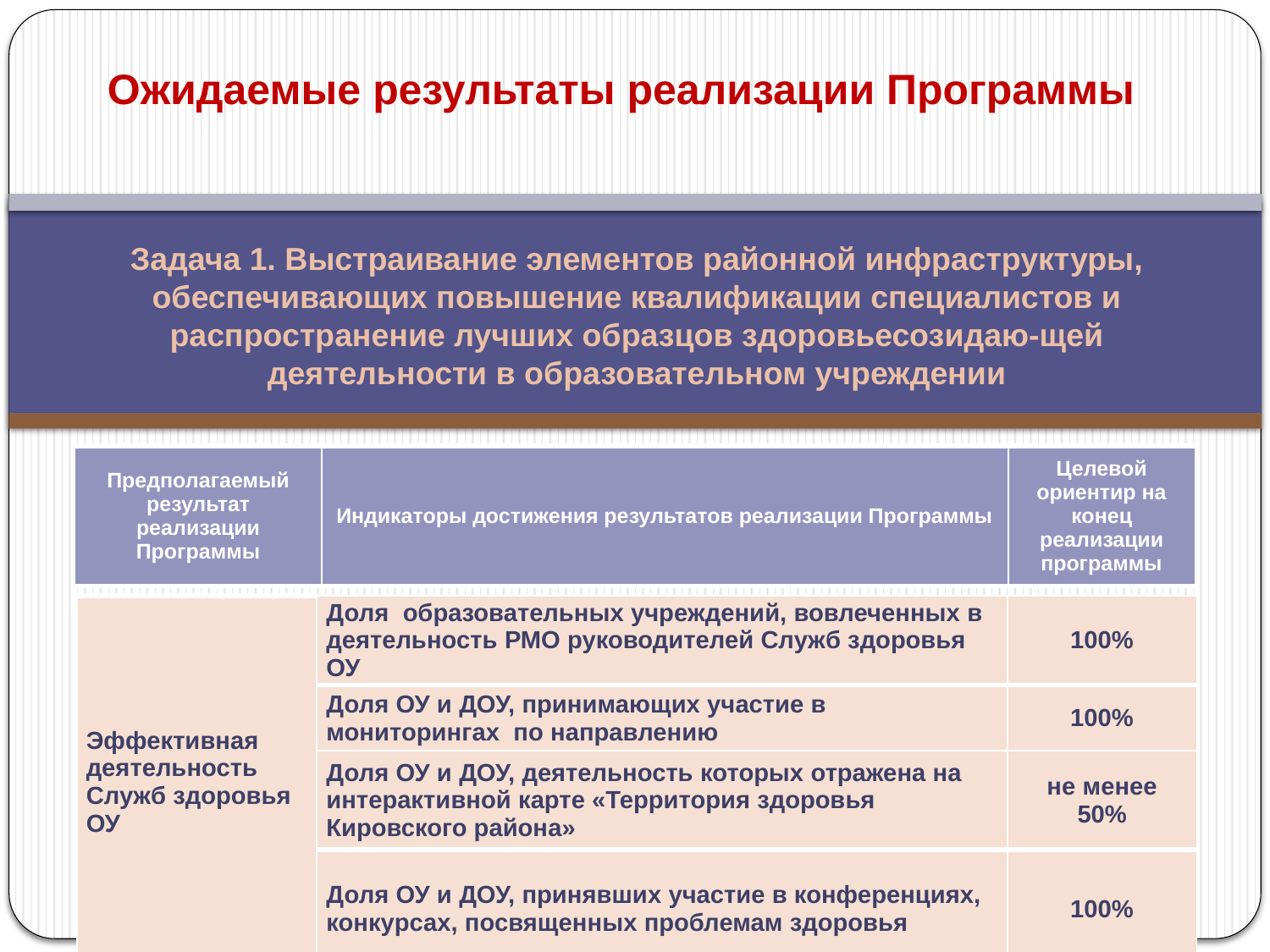

Ожидаемые результаты реализации Программы
Задача 1. Выстраивание элементов районной инфраструктуры, обеспечивающих повышение квалификации специалистов и распространение лучших образцов здоровьесозидаю-щей деятельности в образовательном учреждении
| Предполагаемый результат реализации Программы | Индикаторы достижения результатов реализации Программы | Целевой ориентир на конец реализации программы |
| --- | --- | --- |
| Эффективная деятельность Служб здоровья ОУ | Доля образовательных учреждений, вовлеченных в деятельность РМО руководителей Служб здоровья ОУ | 100% |
| --- | --- | --- |
|  | Доля ОУ и ДОУ, принимающих участие в мониторингах по направлению | 100% |
|  | Доля ОУ и ДОУ, деятельность которых отражена на интерактивной карте «Территория здоровья Кировского района» | не менее 50% |
|  | Доля ОУ и ДОУ, принявших участие в конференциях, конкурсах, посвященных проблемам здоровья | 100% |